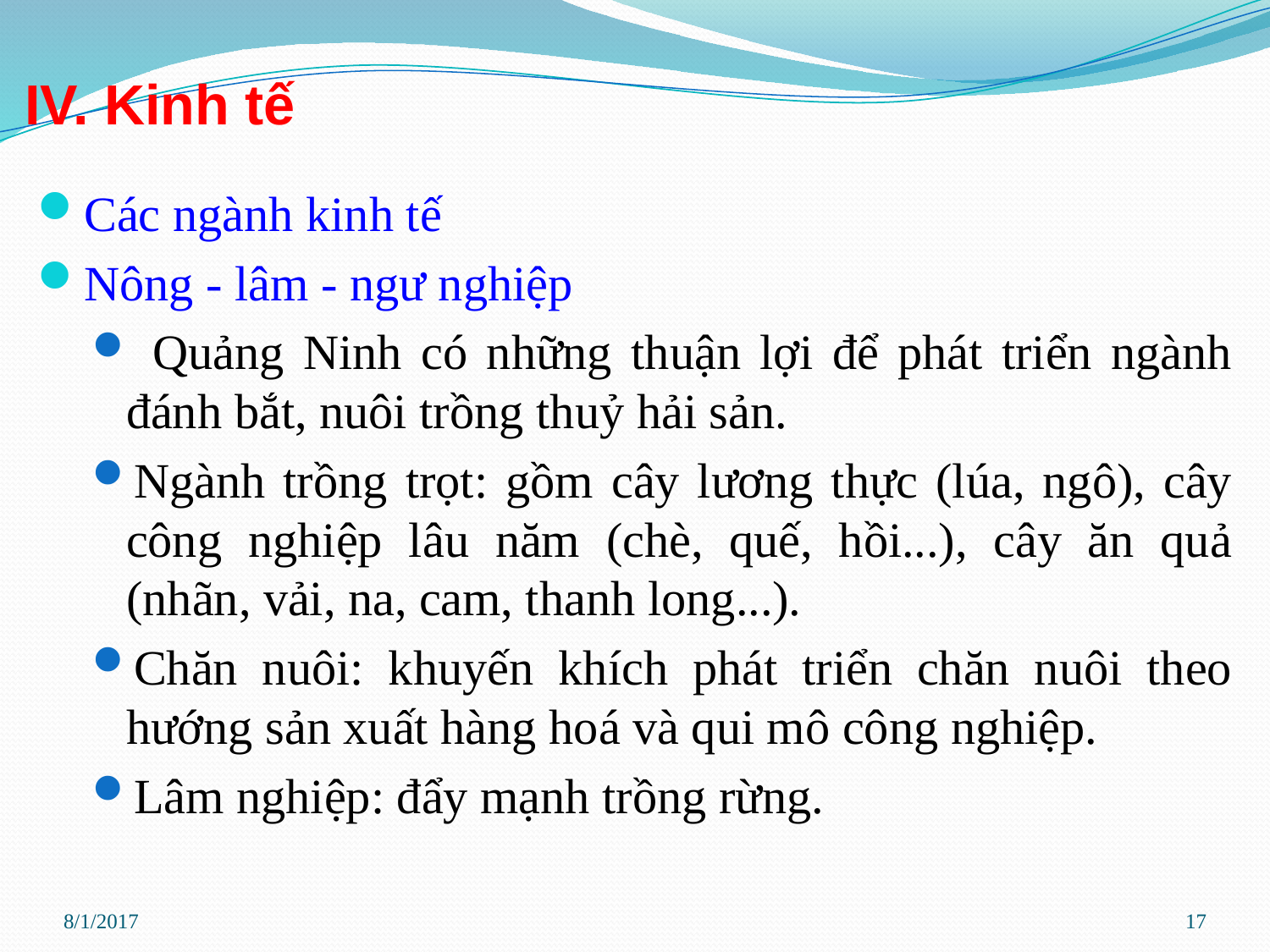

IV. Kinh tế
Các ngành kinh tế
Nông - lâm - ngư nghiệp
 Quảng Ninh có những thuận lợi để phát triển ngành đánh bắt, nuôi trồng thuỷ hải sản.
Ngành trồng trọt: gồm cây lương thực (lúa, ngô), cây công nghiệp lâu năm (chè, quế, hồi...), cây ăn quả (nhãn, vải, na, cam, thanh long...).
Chăn nuôi: khuyến khích phát triển chăn nuôi theo hướng sản xuất hàng hoá và qui mô công nghiệp.
Lâm nghiệp: đẩy mạnh trồng rừng.

8/1/2017
17